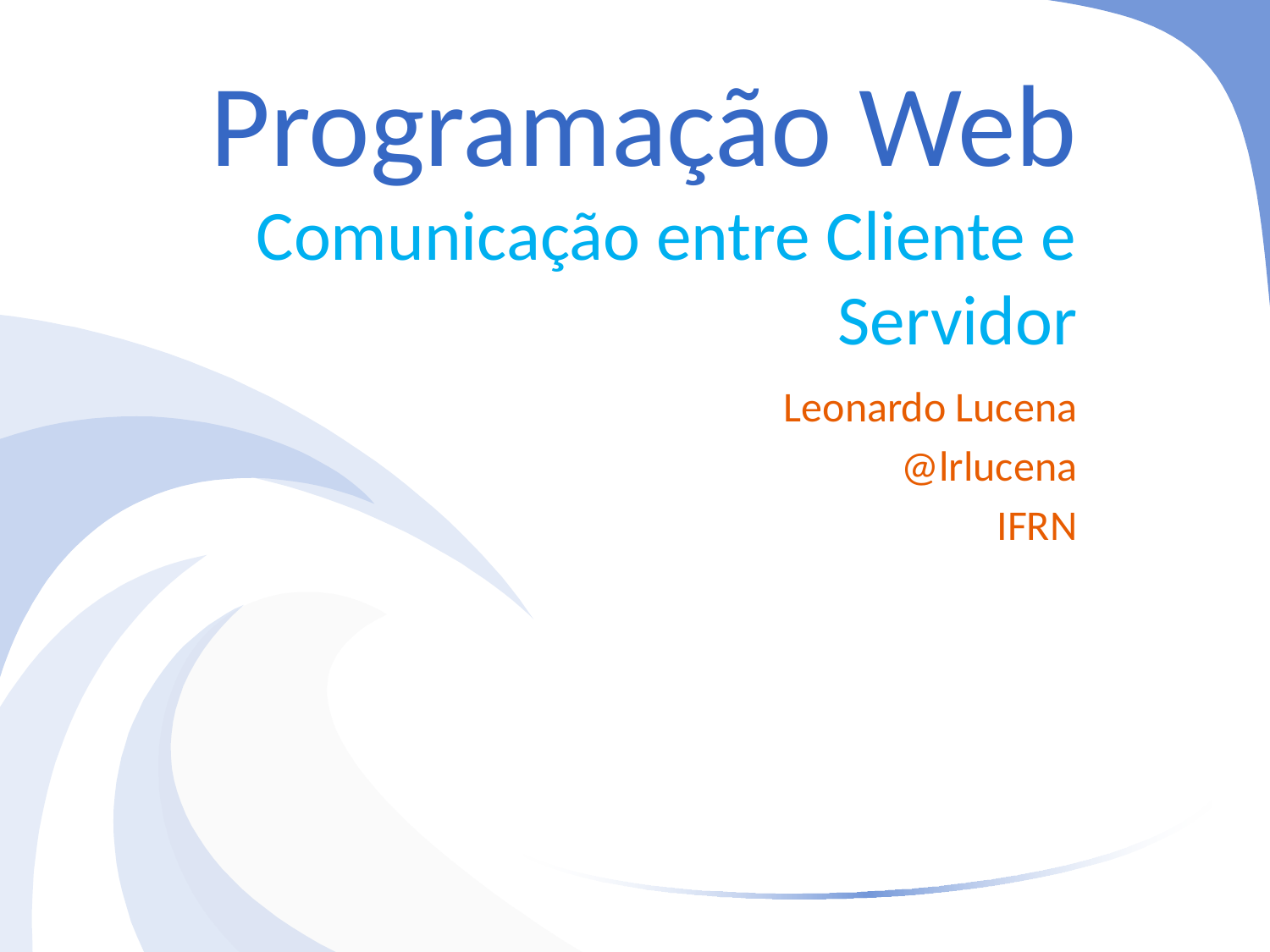

# Programação Web Comunicação entre Cliente e Servidor
Leonardo Lucena
@lrlucena
IFRN